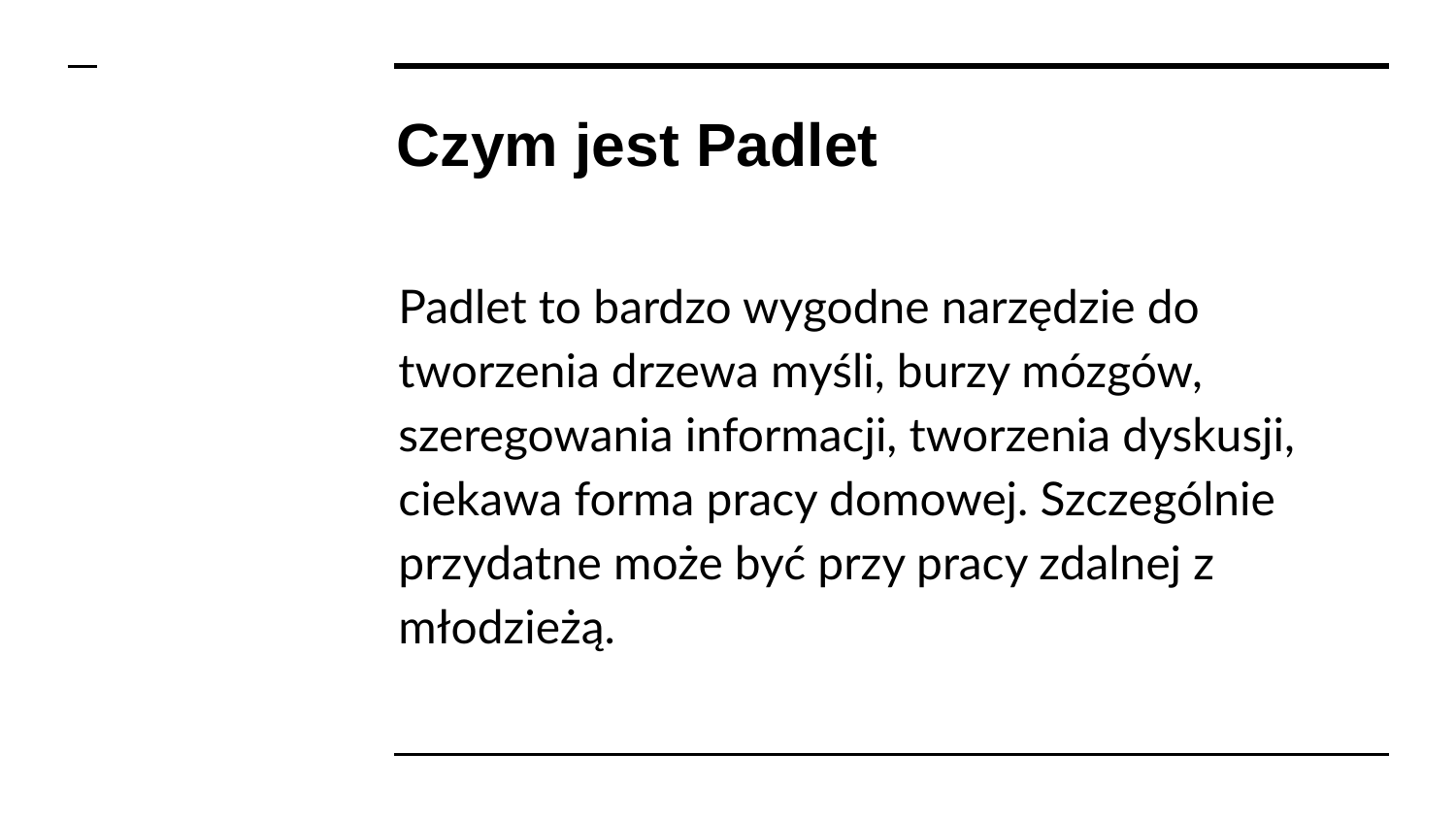

# Czym jest Padlet
Padlet to bardzo wygodne narzędzie do tworzenia drzewa myśli, burzy mózgów, szeregowania informacji, tworzenia dyskusji, ciekawa forma pracy domowej. Szczególnie przydatne może być przy pracy zdalnej z młodzieżą.